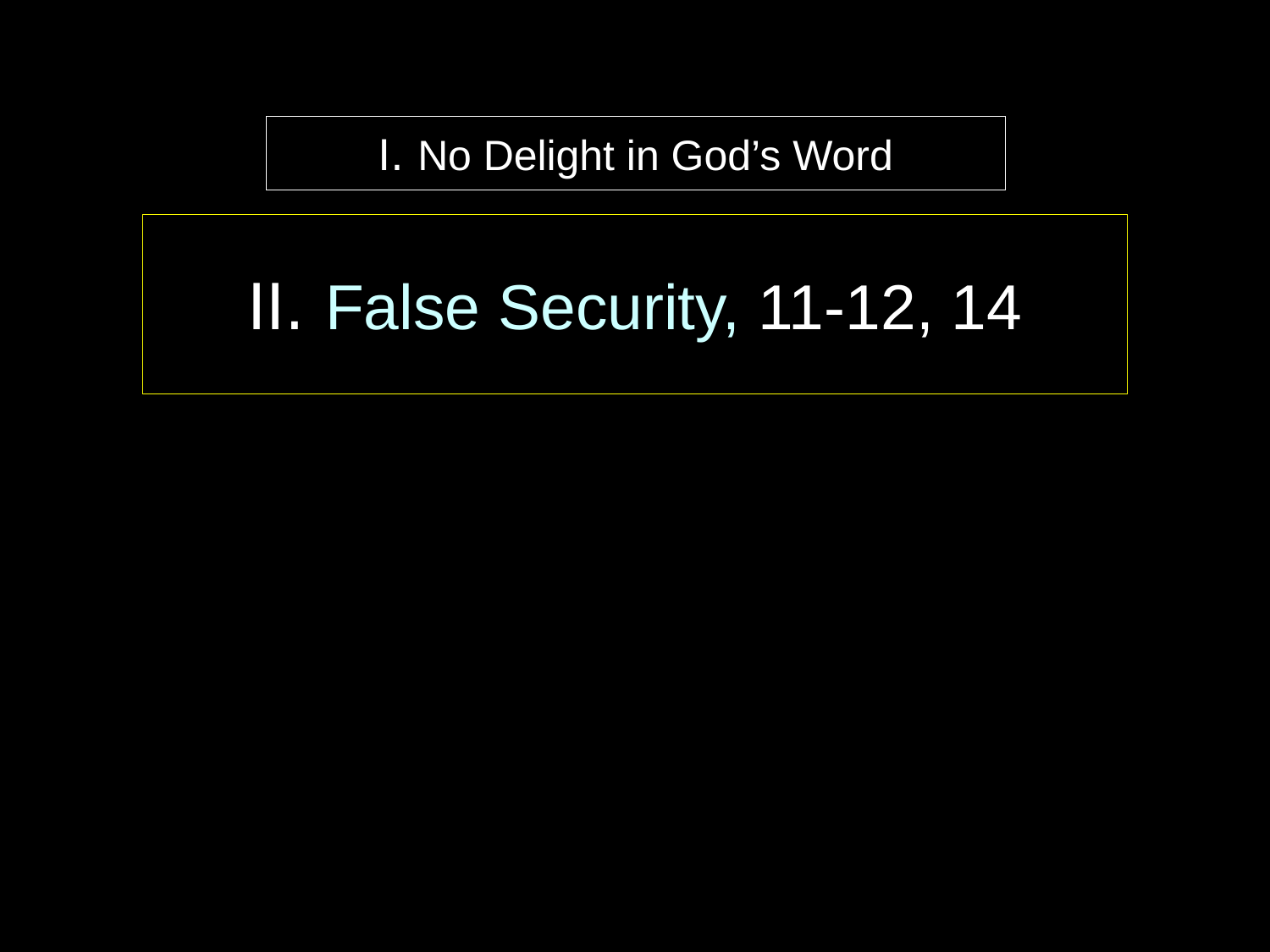

# I. No Delight in God’s Word
II. False Security, 11-12, 14